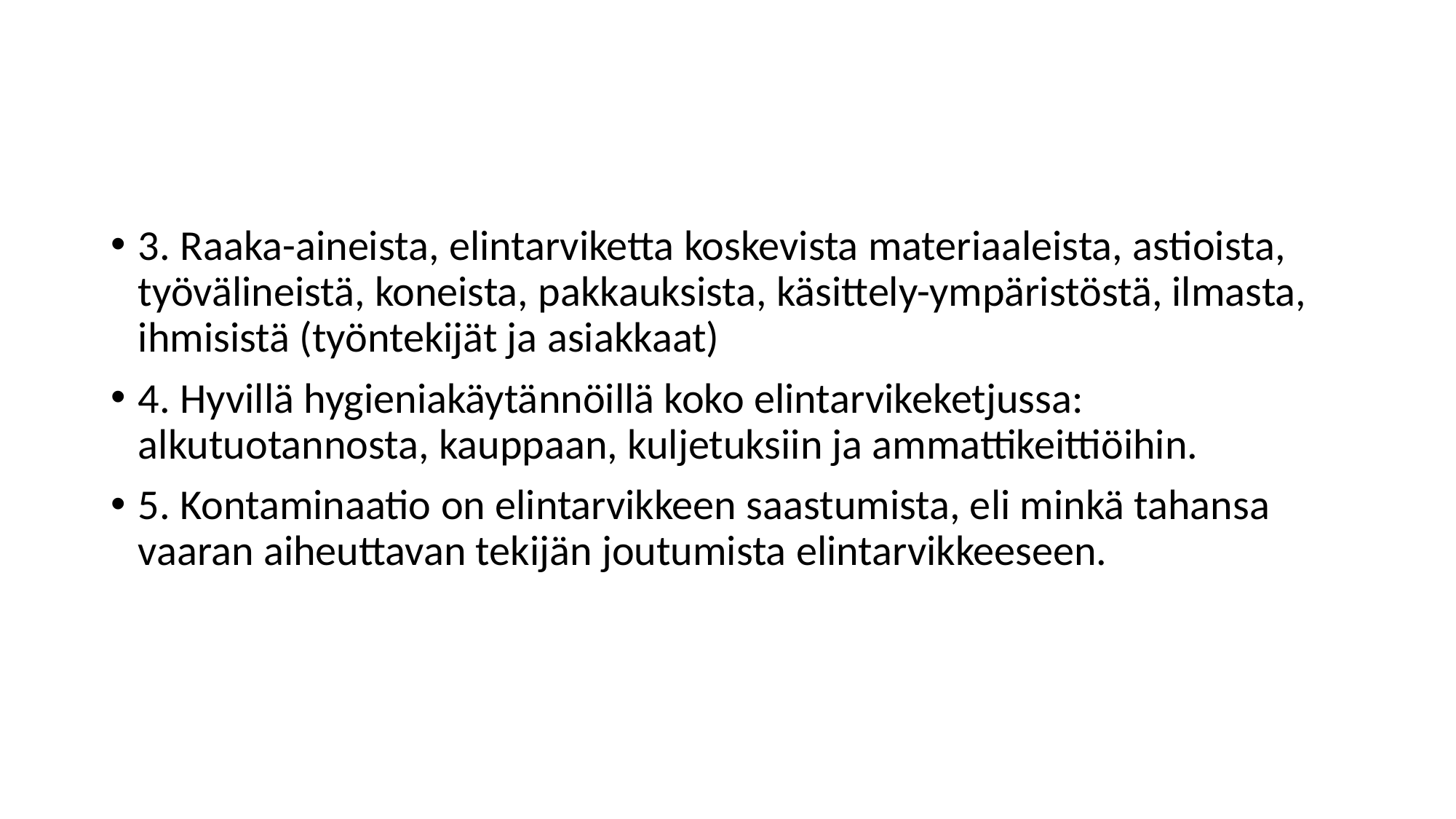

3. Raaka-aineista, elintarviketta koskevista materiaaleista, astioista, työvälineistä, koneista, pakkauksista, käsittely-ympäristöstä, ilmasta, ihmisistä (työntekijät ja asiakkaat)
4. Hyvillä hygieniakäytännöillä koko elintarvikeketjussa: alkutuotannosta, kauppaan, kuljetuksiin ja ammattikeittiöihin.
5. Kontaminaatio on elintarvikkeen saastumista, eli minkä tahansa vaaran aiheuttavan tekijän joutumista elintarvikkeeseen.